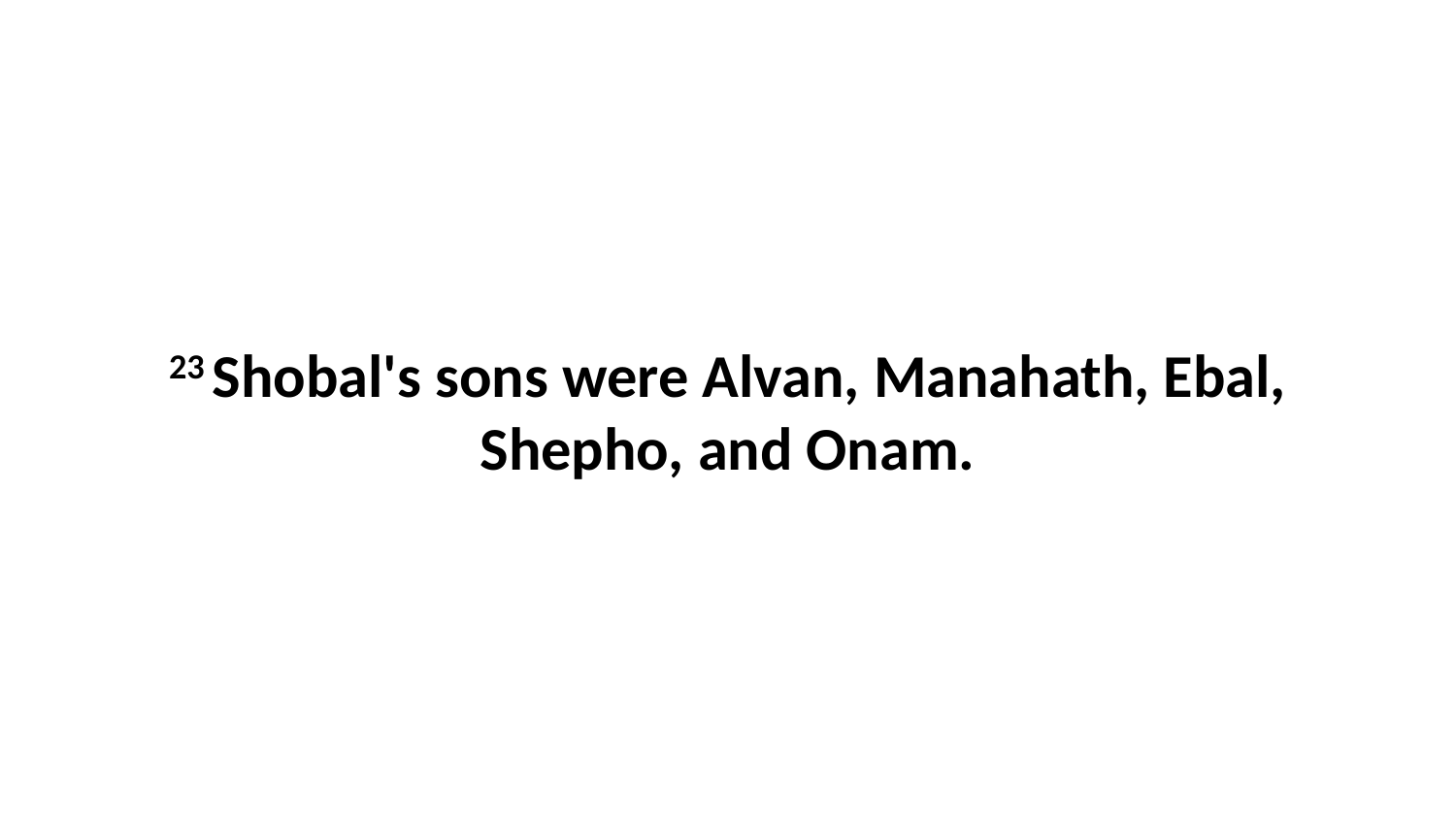

23 Shobal's sons were Alvan, Manahath, Ebal, Shepho, and Onam.